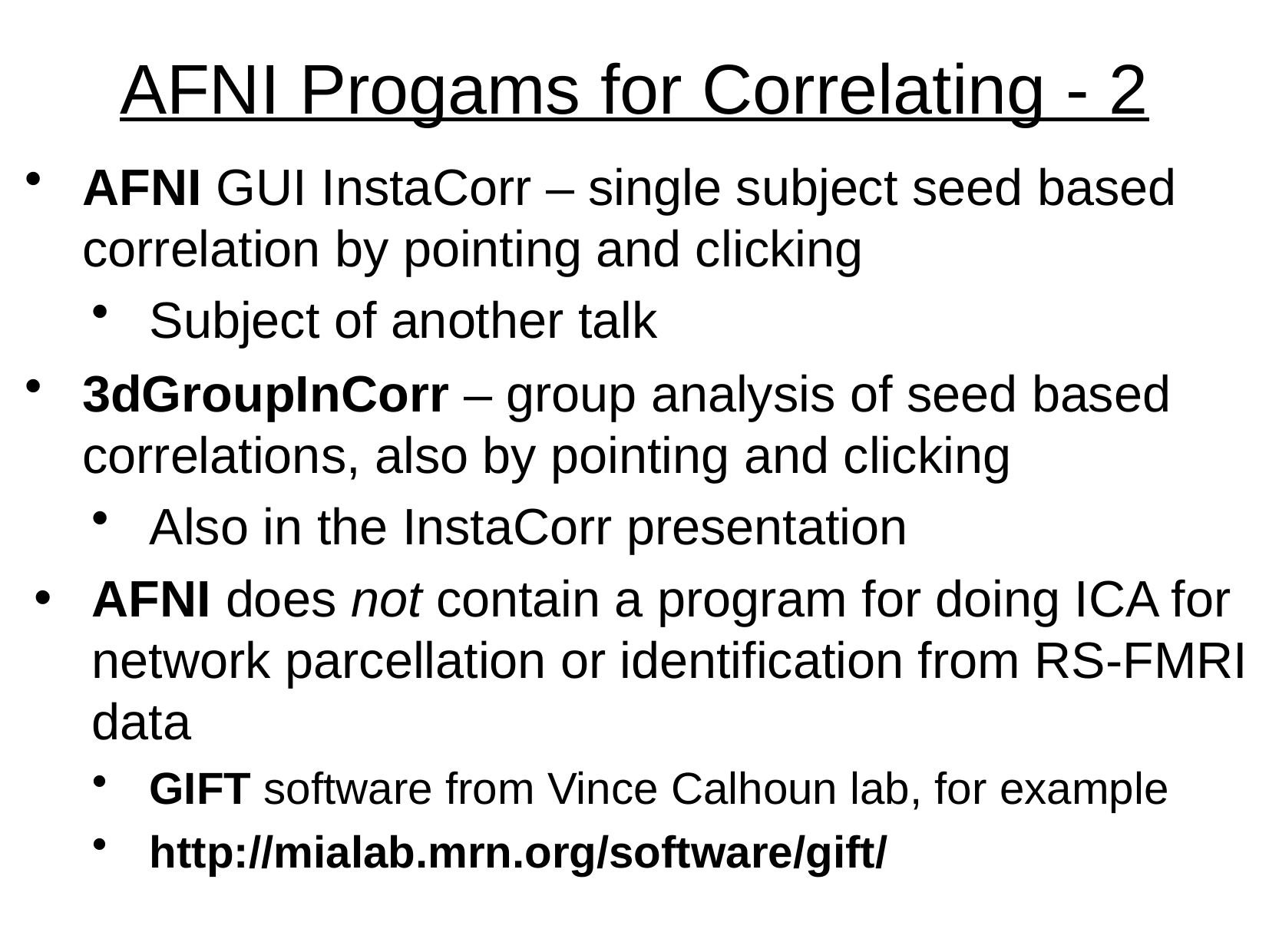

# AFNI Progams for Correlating - 2
AFNI GUI InstaCorr – single subject seed based correlation by pointing and clicking
Subject of another talk
3dGroupInCorr – group analysis of seed based correlations, also by pointing and clicking
Also in the InstaCorr presentation
AFNI does not contain a program for doing ICA for network parcellation or identification from RS-FMRI data
GIFT software from Vince Calhoun lab, for example
http://mialab.mrn.org/software/gift/